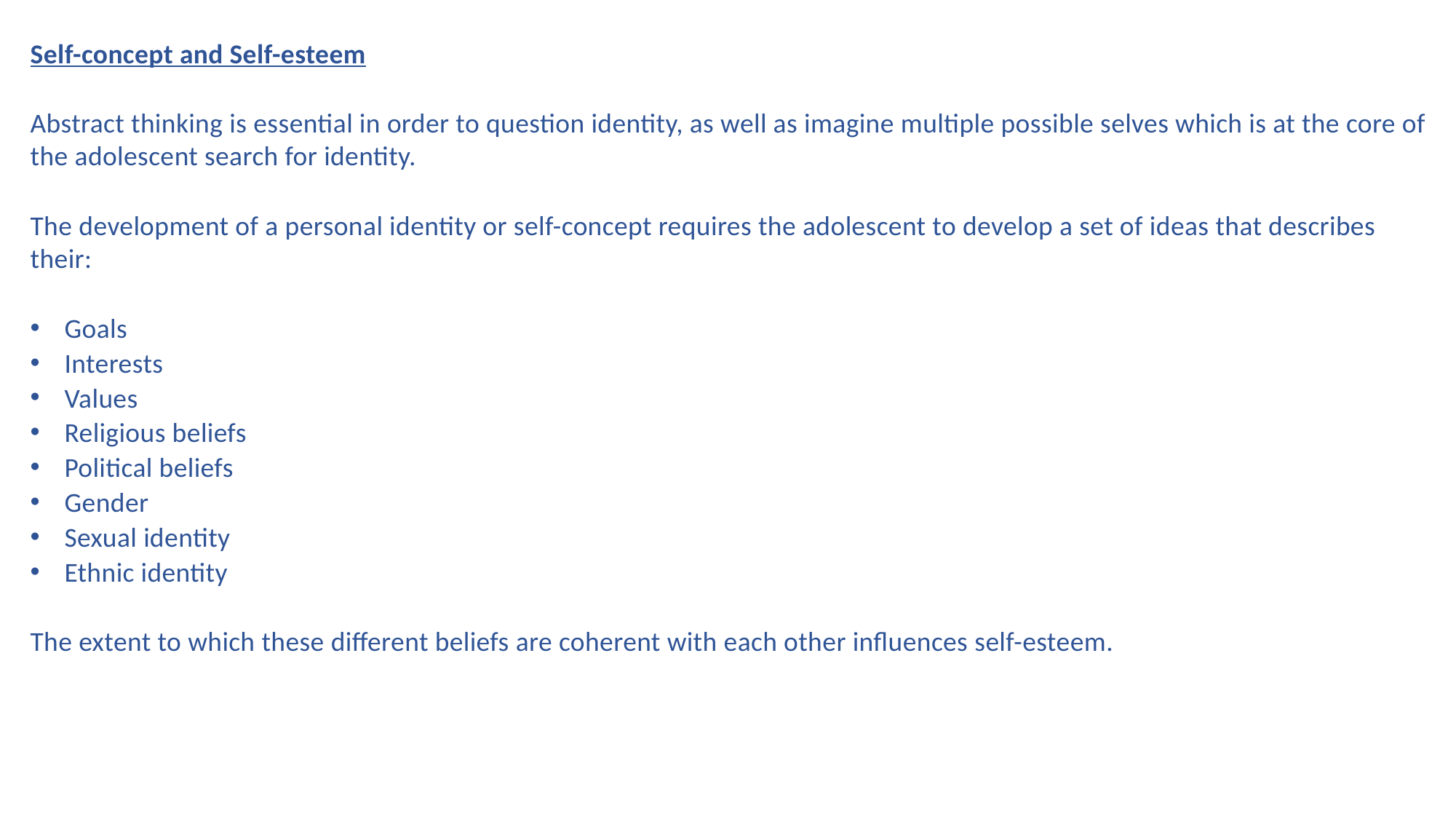

Self-concept and Self-esteem

Abstract thinking is essential in order to question identity, as well as imagine multiple possible selves which is at the core of the adolescent search for identity.

The development of a personal identity or self-concept requires the adolescent to develop a set of ideas that describes their:

Goals
Interests
Values
Religious beliefs
Political beliefs
Gender
Sexual identity
Ethnic identity

The extent to which these different beliefs are coherent with each other influences self-esteem.